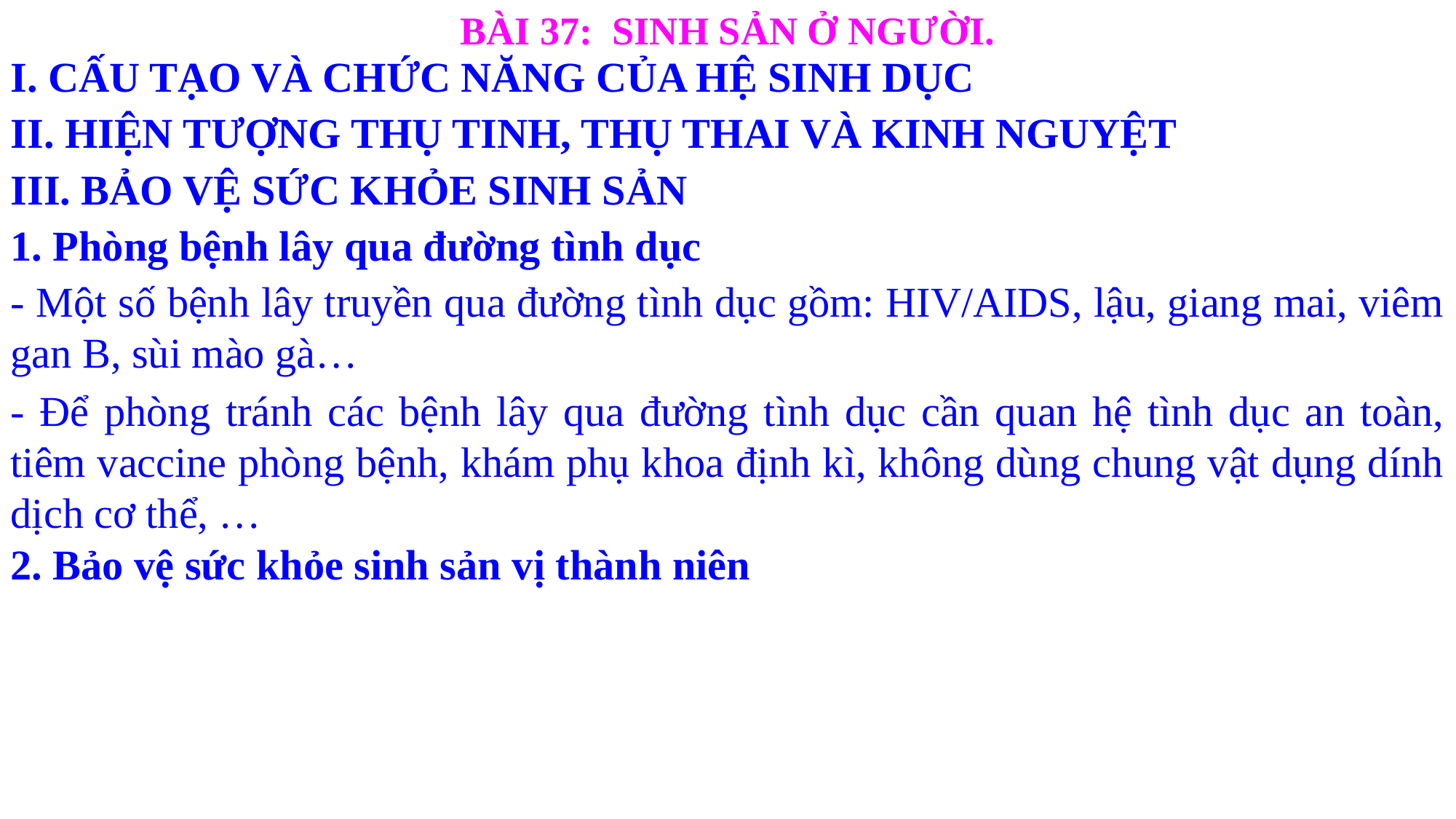

BÀI 37:  SINH SẢN Ở NGƯỜI.

I. CẤU TẠO VÀ CHỨC NĂNG CỦA HỆ SINH DỤC

II. HIỆN TƯỢNG THỤ TINH, THỤ THAI VÀ KINH NGUYỆT

III. BẢO VỆ SỨC KHỎE SINH SẢN
1. Phòng bệnh lây qua đường tình dục
- Một số bệnh lây truyền qua đường tình dục gồm: HIV/AIDS, lậu, giang mai, viêm gan B, sùi mào gà…
- Để phòng tránh các bệnh lây qua đường tình dục cần quan hệ tình dục an toàn, tiêm vaccine phòng bệnh, khám phụ khoa định kì, không dùng chung vật dụng dính dịch cơ thể, …
2. Bảo vệ sức khỏe sinh sản vị thành niên